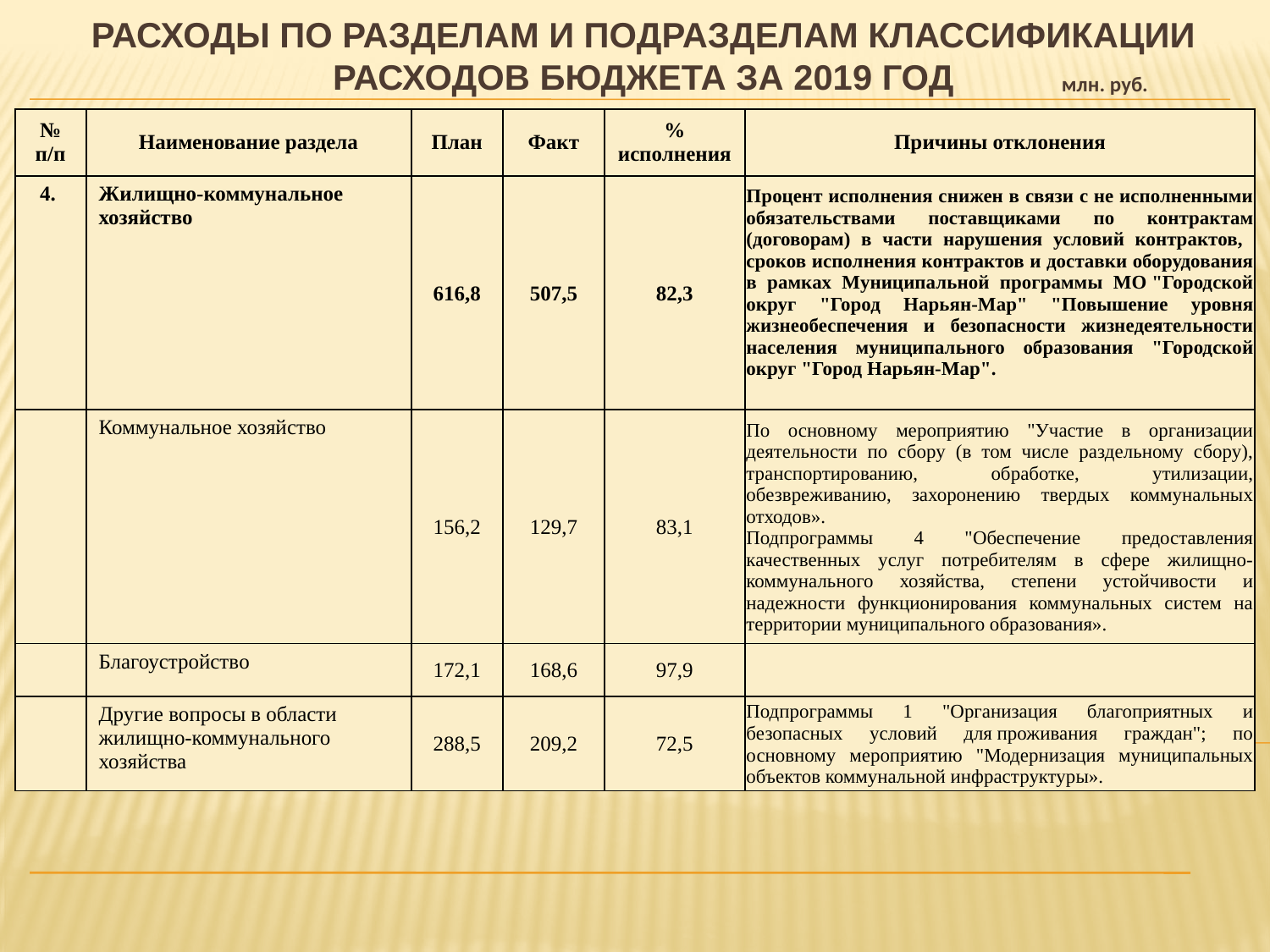

# расходы по разделам и подразделам классификации расходов бюджета за 2019 год
млн. руб.
| № п/п | Наименование раздела | План | Факт | % исполнения | Причины отклонения |
| --- | --- | --- | --- | --- | --- |
| 4. | Жилищно-коммунальное хозяйство | 616,8 | 507,5 | 82,3 | Процент исполнения снижен в связи с не исполненными обязательствами поставщиками по контрактам (договорам) в части нарушения условий контрактов, сроков исполнения контрактов и доставки оборудования в рамках Муниципальной программы МО "Городской округ "Город Нарьян-Мар" "Повышение уровня жизнеобеспечения и безопасности жизнедеятельности населения муниципального образования "Городской округ "Город Нарьян-Мар". |
|  | Коммунальное хозяйство | 156,2 | 129,7 | 83,1 | По основному мероприятию "Участие в организации деятельности по сбору (в том числе раздельному сбору), транспортированию, обработке, утилизации, обезвреживанию, захоронению твердых коммунальных отходов». Подпрограммы 4 "Обеспечение предоставления качественных услуг потребителям в сфере жилищно-коммунального хозяйства, степени устойчивости и надежности функционирования коммунальных систем на территории муниципального образования». |
|  | Благоустройство | 172,1 | 168,6 | 97,9 |  |
|  | Другие вопросы в области жилищно-коммунального хозяйства | 288,5 | 209,2 | 72,5 | Подпрограммы 1 "Организация благоприятных и безопасных условий для проживания граждан"; по основному мероприятию "Модернизация муниципальных объектов коммунальной инфраструктуры». |